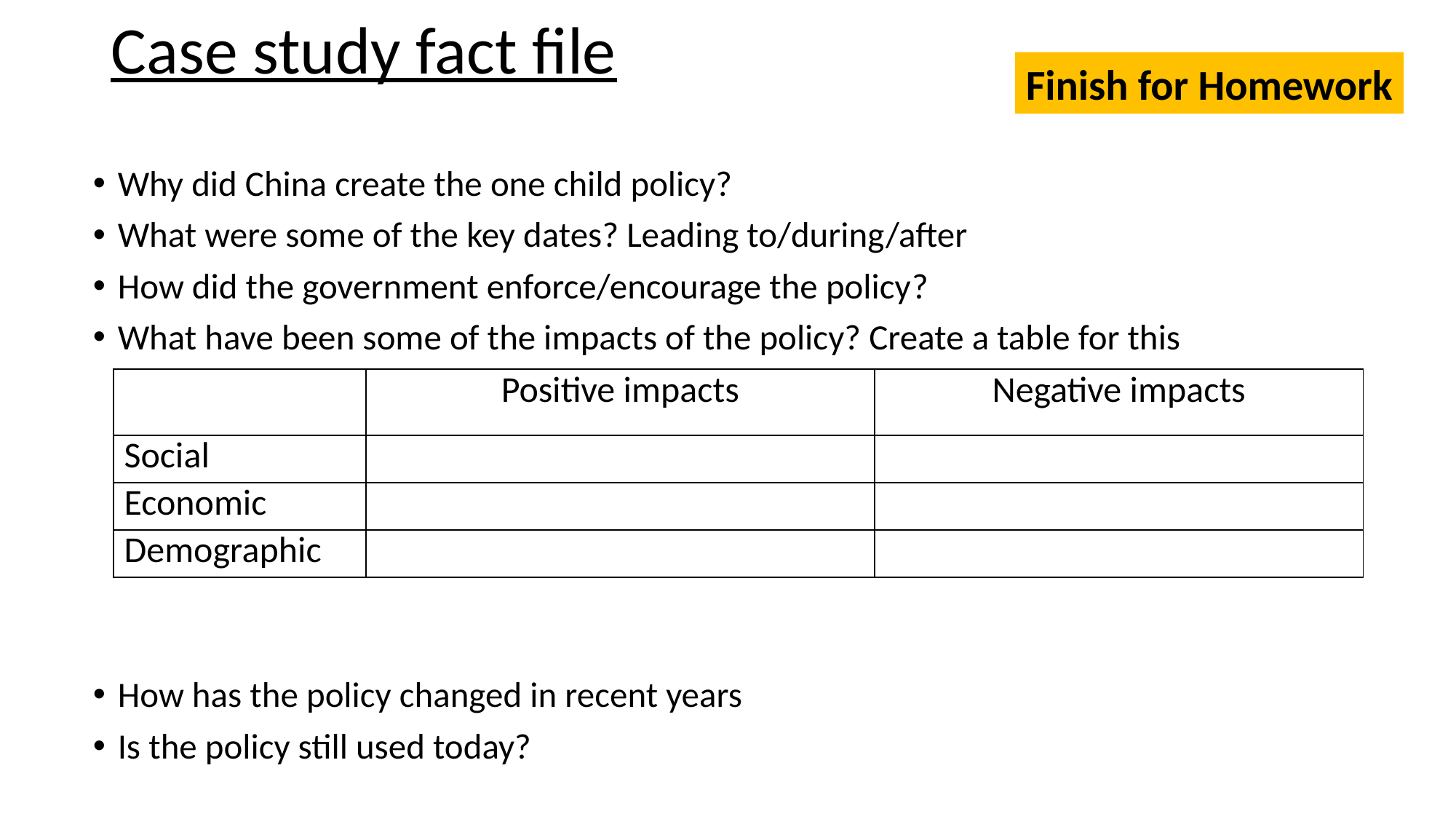

# Case study fact file
Finish for Homework
Why did China create the one child policy?
What were some of the key dates? Leading to/during/after
How did the government enforce/encourage the policy?
What have been some of the impacts of the policy? Create a table for this

How has the policy changed in recent years
Is the policy still used today?
|  | Positive impacts | Negative impacts |
| --- | --- | --- |
| Social |  |  |
| Economic |  |  |
| Demographic |  |  |